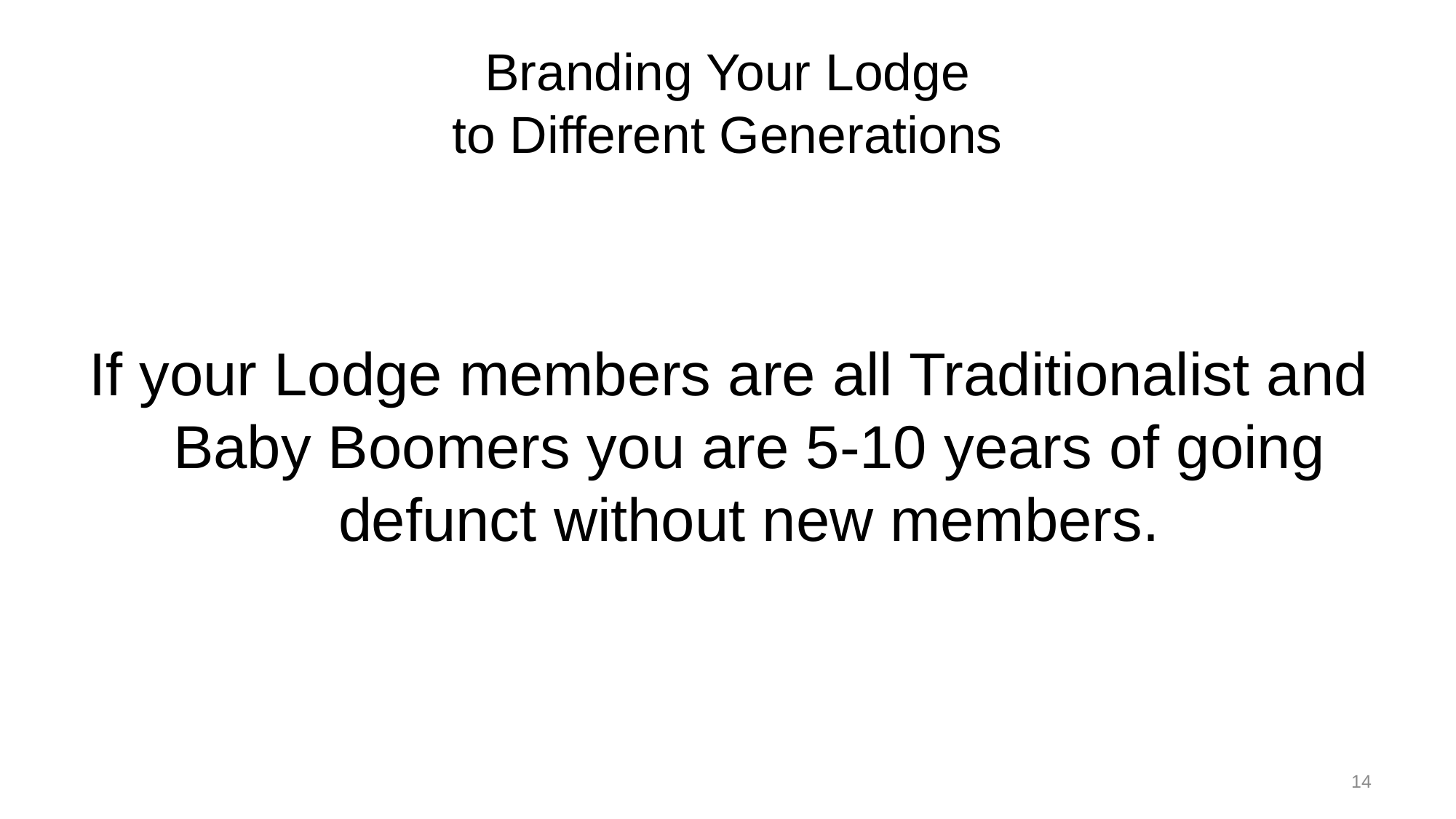

# Branding Your Lodge
to Different Generations

If your Lodge members are all Traditionalist and Baby Boomers you are 5-10 years of going defunct without new members.

14